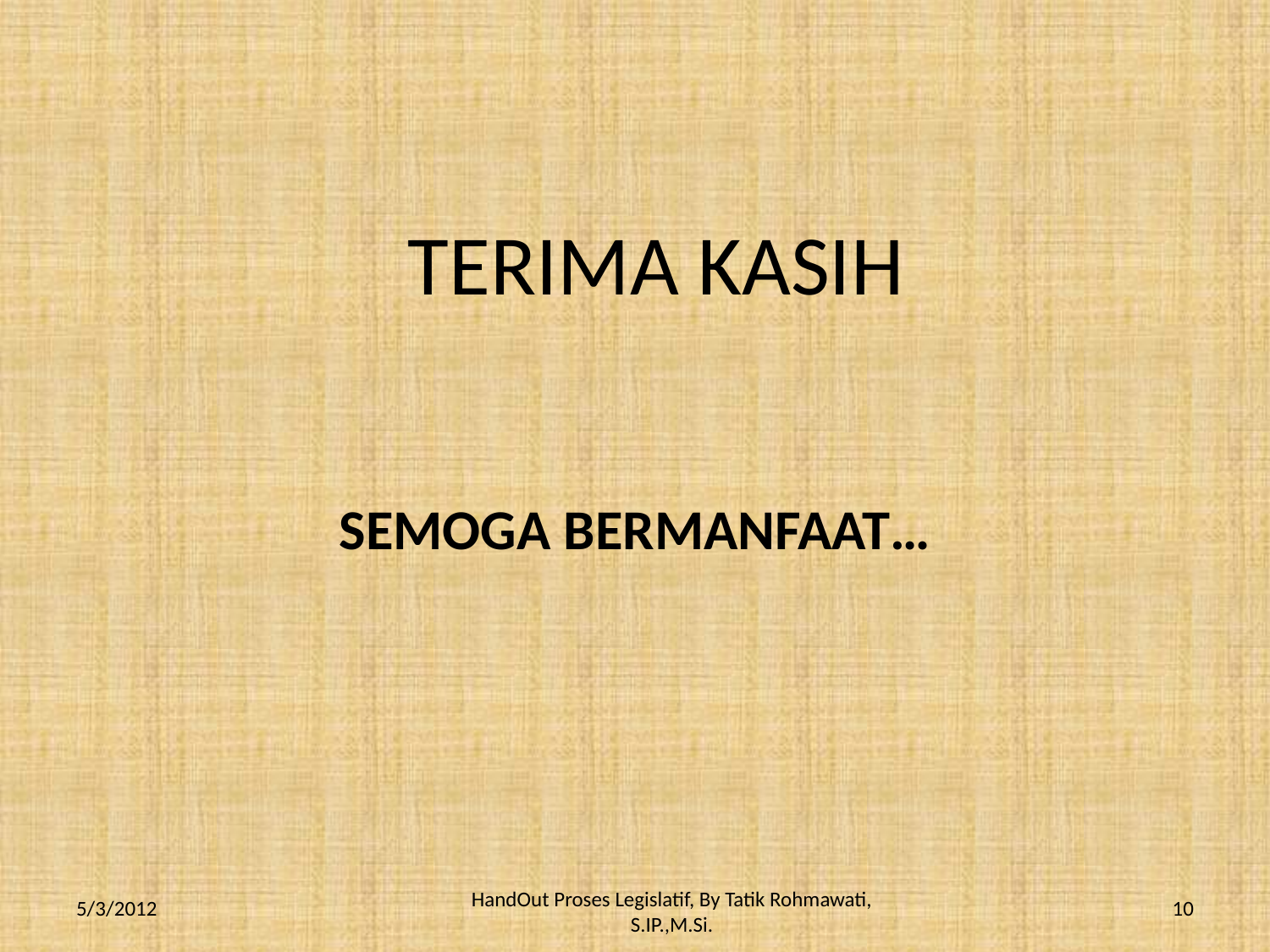

# TERIMA KASIH
SEMOGA BERMANFAAT…
5/3/2012
10
HandOut Proses Legislatif, By Tatik Rohmawati, S.IP.,M.Si.